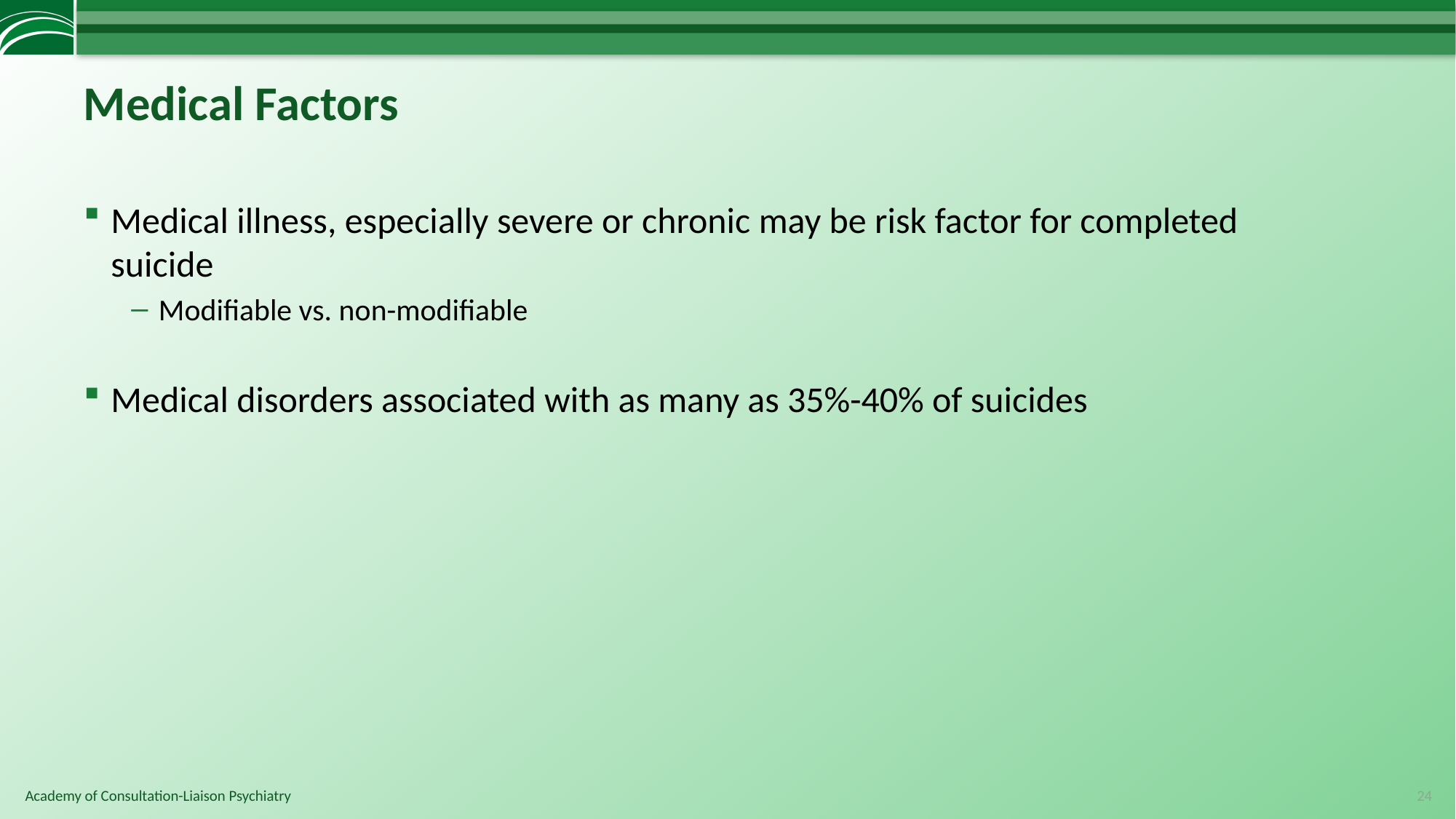

# Medical Factors
Medical illness, especially severe or chronic may be risk factor for completed suicide
Modifiable vs. non-modifiable

Medical disorders associated with as many as 35%-40% of suicides
24